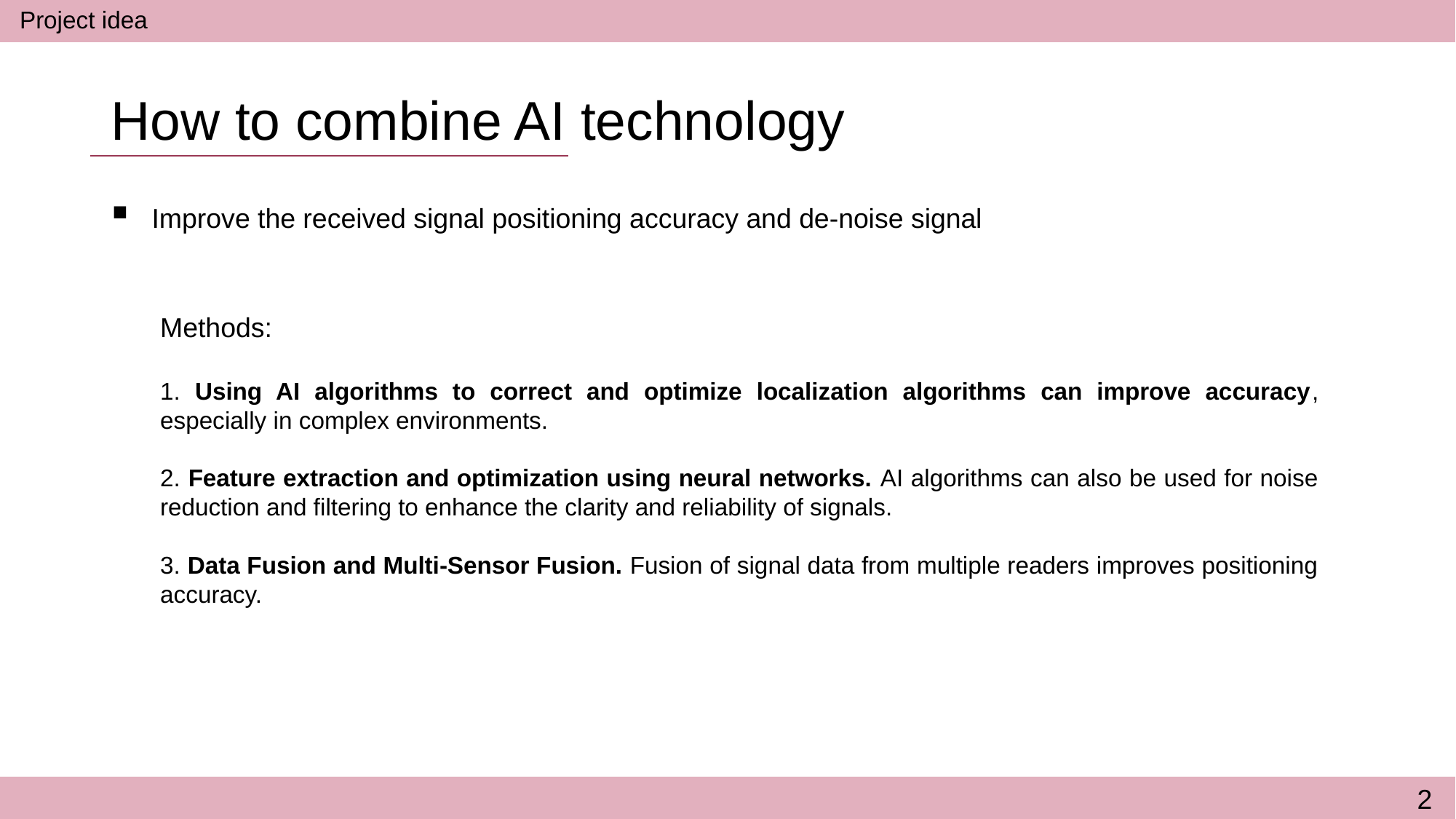

Project idea
# How to combine AI technology
Improve the received signal positioning accuracy and de-noise signal
Methods:

1. Using AI algorithms to correct and optimize localization algorithms can improve accuracy, especially in complex environments.

2. Feature extraction and optimization using neural networks. AI algorithms can also be used for noise reduction and filtering to enhance the clarity and reliability of signals.

3. Data Fusion and Multi-Sensor Fusion. Fusion of signal data from multiple readers improves positioning accuracy.

2